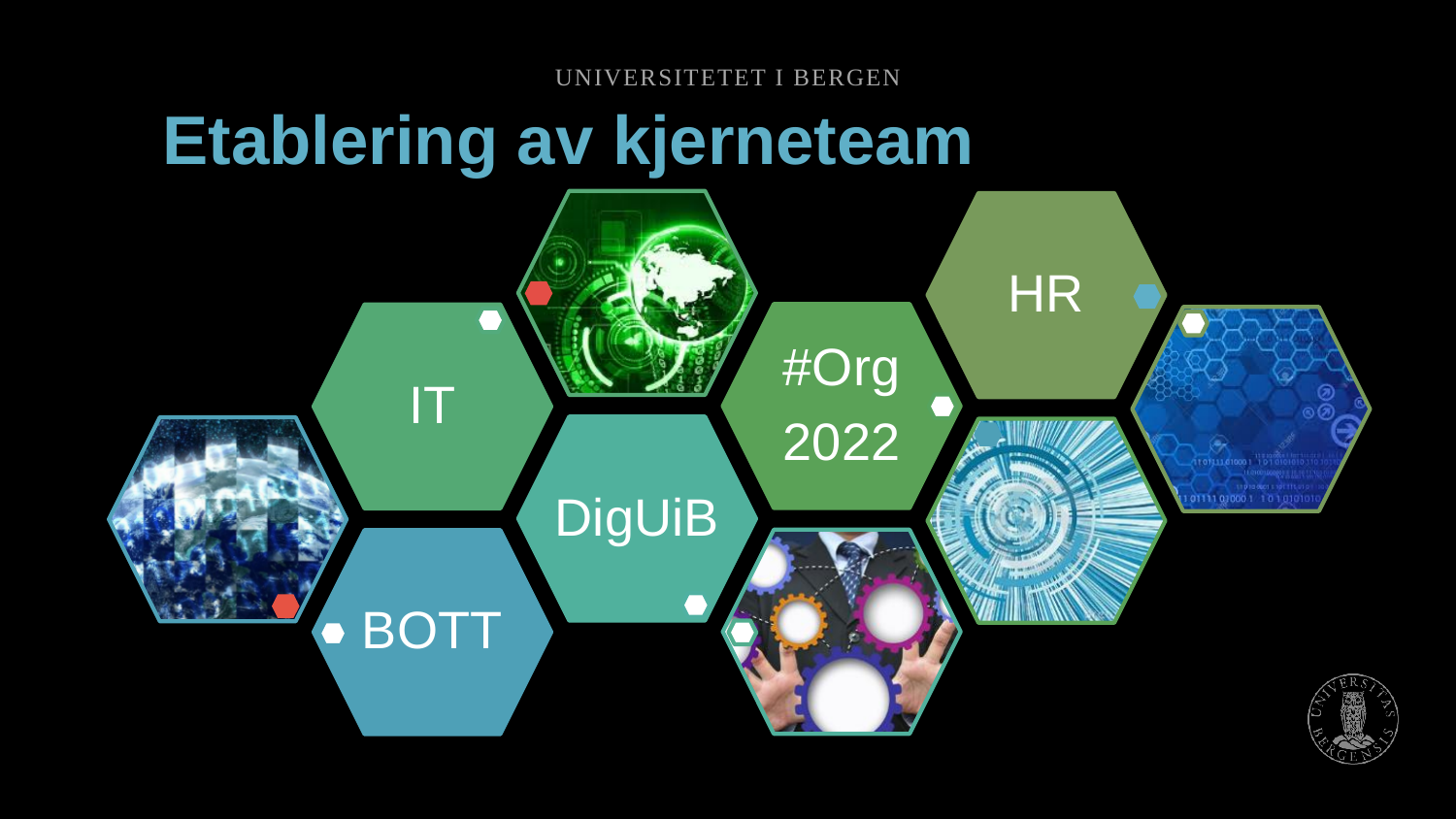

Universitetet i Bergen
# Etablering av kjerneteam
BOTT
DigUiB
IT
#Org
2022
HR